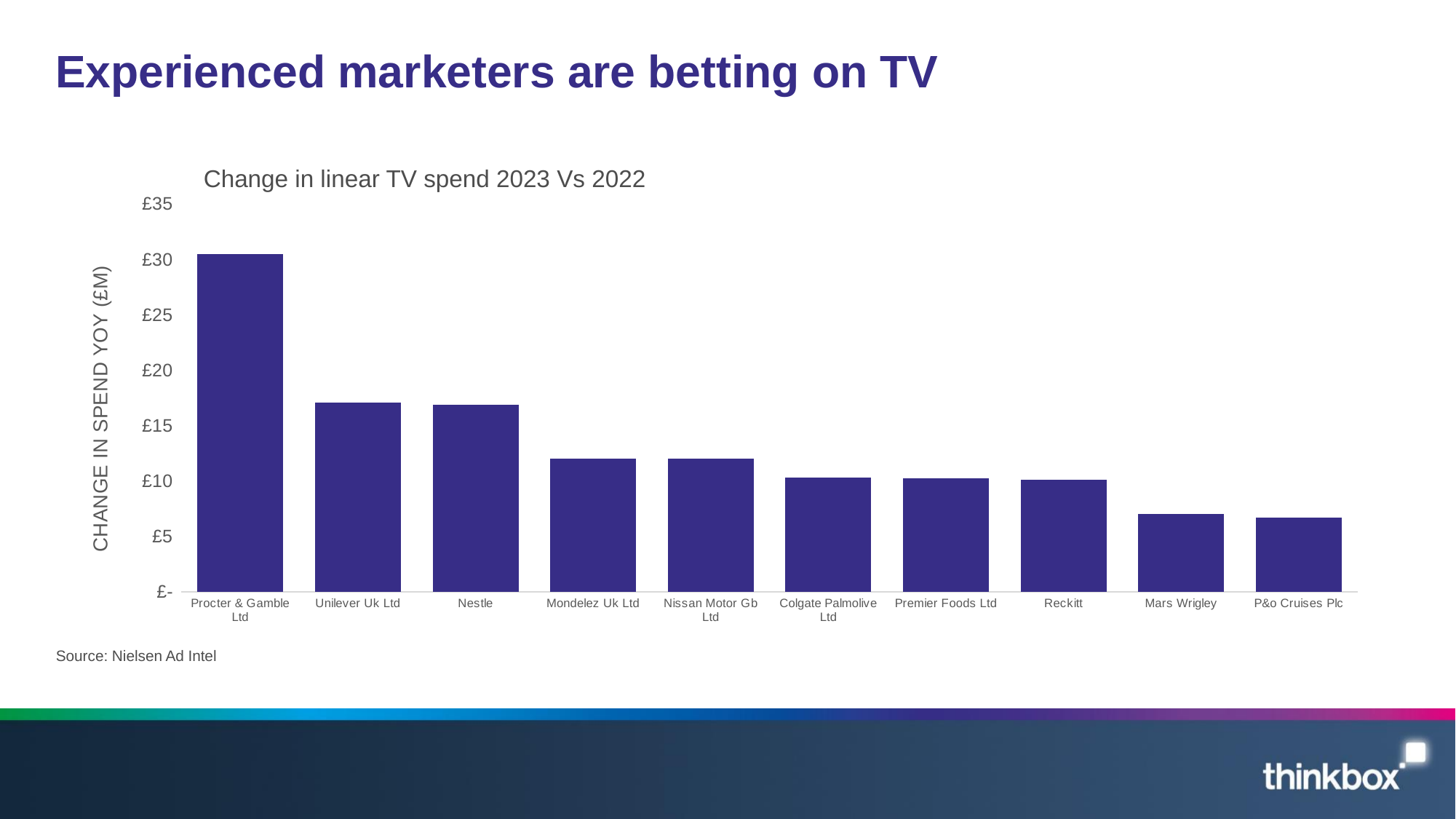

# Experienced marketers are betting on TV
Change in linear TV spend 2023 Vs 2022

### Chart

| Category |  Series 1  |
|---|---|
| Procter & Gamble Ltd | 30.48583 |
| Unilever Uk Ltd | 17.098041 |
| Nestle | 16.852123 |
| Mondelez Uk Ltd | 12.050694 |
| Nissan Motor Gb Ltd | 12.027089 |
| Colgate Palmolive Ltd | 10.32805 |
| Premier Foods Ltd | 10.271611 |
| Reckitt | 10.119173 |
| Mars Wrigley | 7.020006 |
| P&o Cruises Plc | 6.726562 |
Source: Nielsen Ad Intel